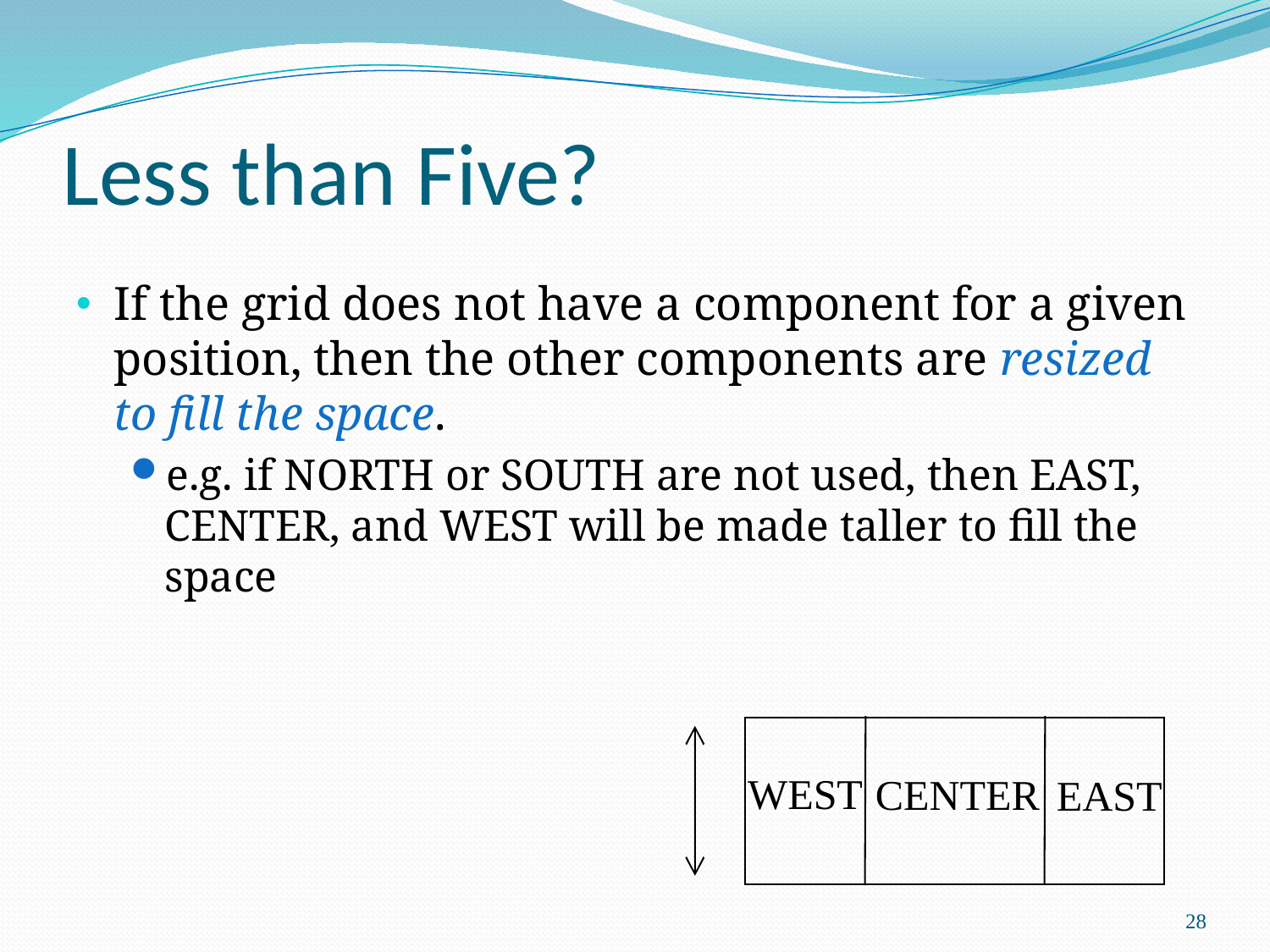

# Less than Five?
If the grid does not have a component for a given position, then the other components are resized to fill the space.
e.g. if NORTH or SOUTH are not used, then EAST, CENTER, and WEST will be made taller to fill the space

WEST
CENTER
EAST
28